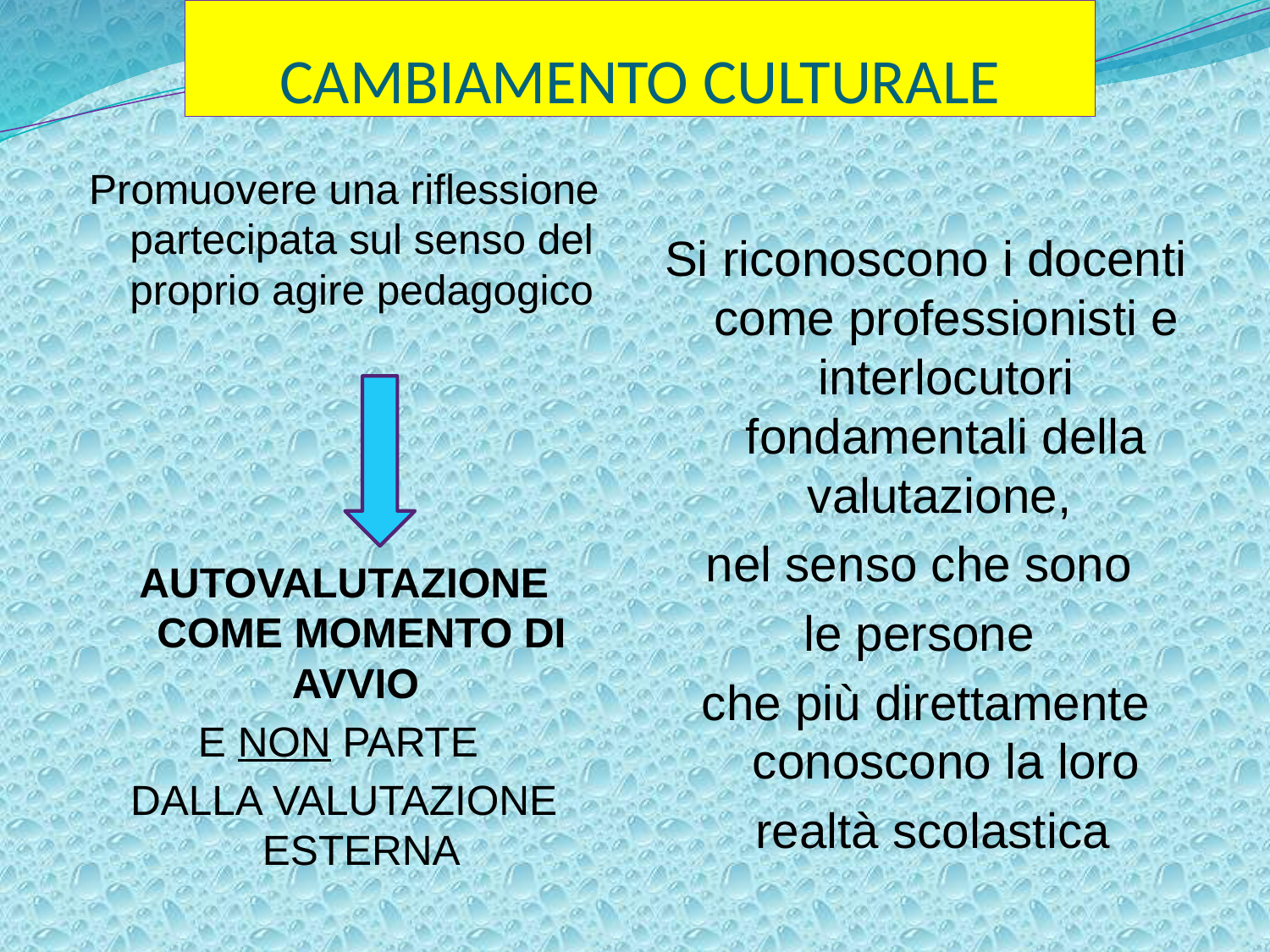

# CAMBIAMENTO CULTURALE
Promuovere una riflessione partecipata sul senso del proprio agire pedagogico

AUTOVALUTAZIONE COME MOMENTO DI AVVIO
E NON PARTE
DALLA VALUTAZIONE ESTERNA

Si riconoscono i docenti come professionisti e interlocutori fondamentali della valutazione,
nel senso che sono
le persone
che più direttamente conoscono la loro
 realtà scolastica